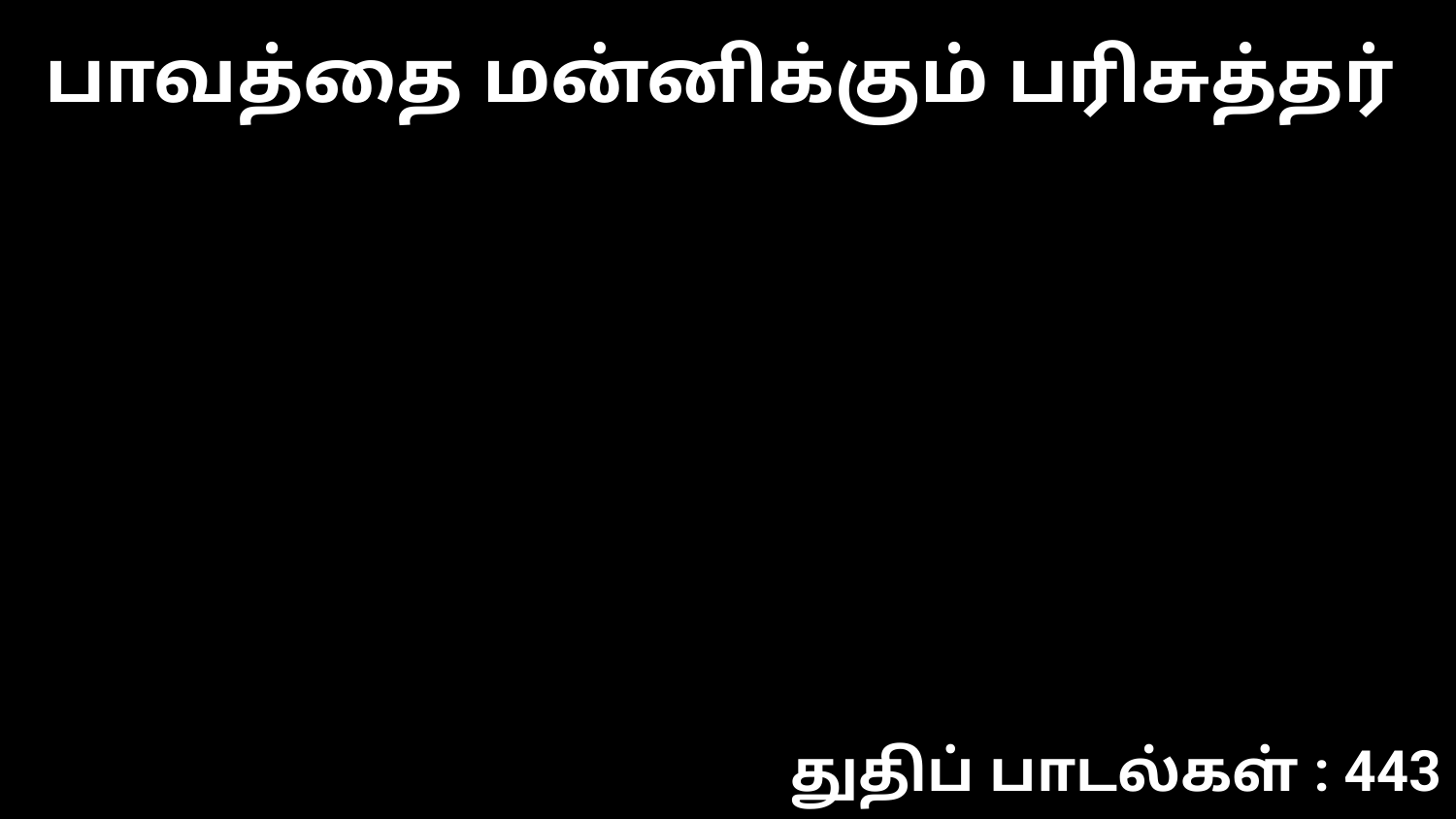

பாவத்தை மன்னிக்கும் பரிசுத்தர்
துதிப் பாடல்கள் : 443